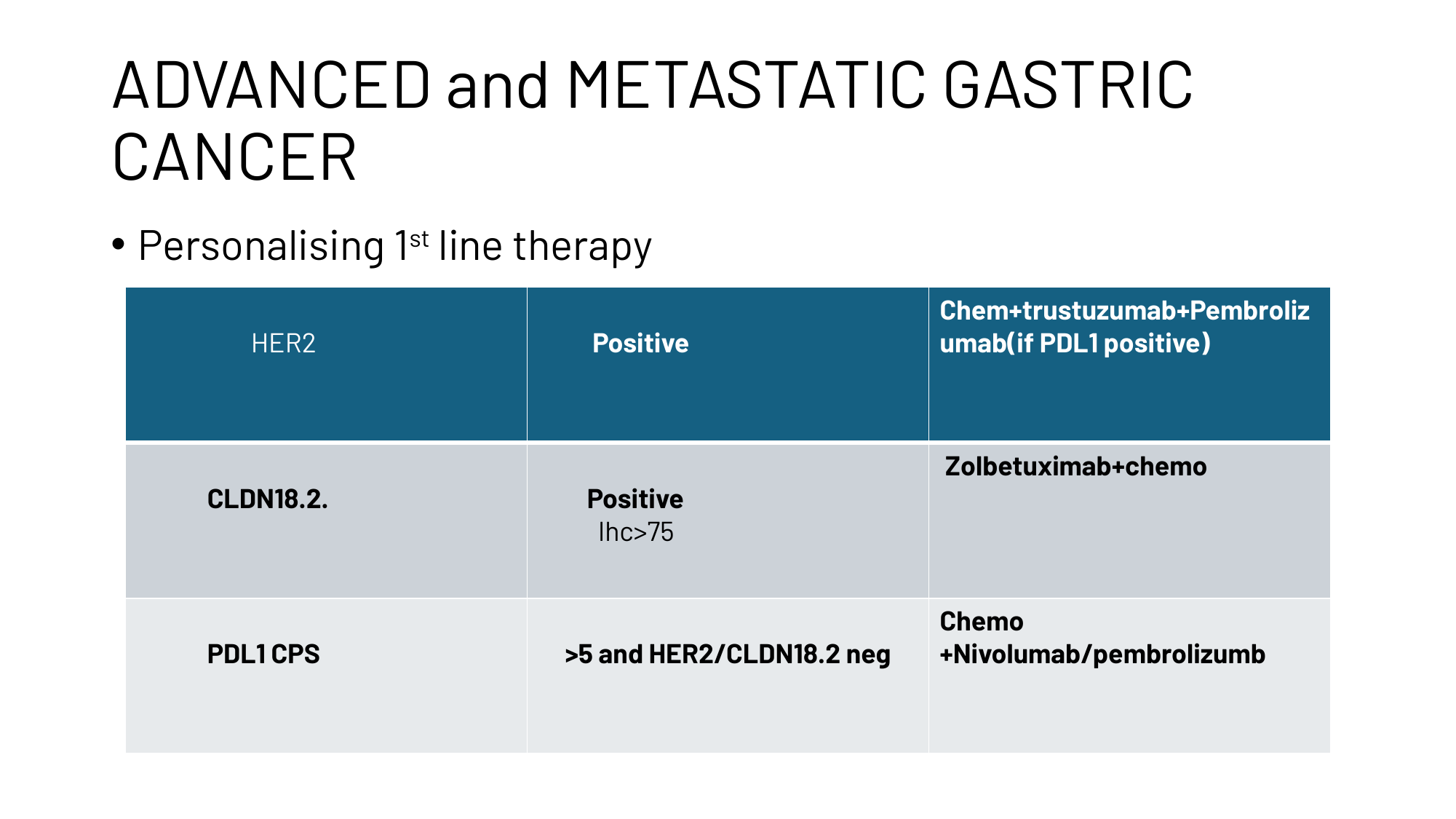

# ADVANCED and METASTATIC GASTRIC CANCER
Personalising 1st line therapy
| HER2 | Positive | Chem+trustuzumab+Pembrolizumab(if PDL1 positive) |
| --- | --- | --- |
| CLDN18.2. | Positive Ihc>75 | Zolbetuximab+chemo |
| PDL1 CPS | >5 and HER2/CLDN18.2 neg | Chemo +Nivolumab/pembrolizumb |